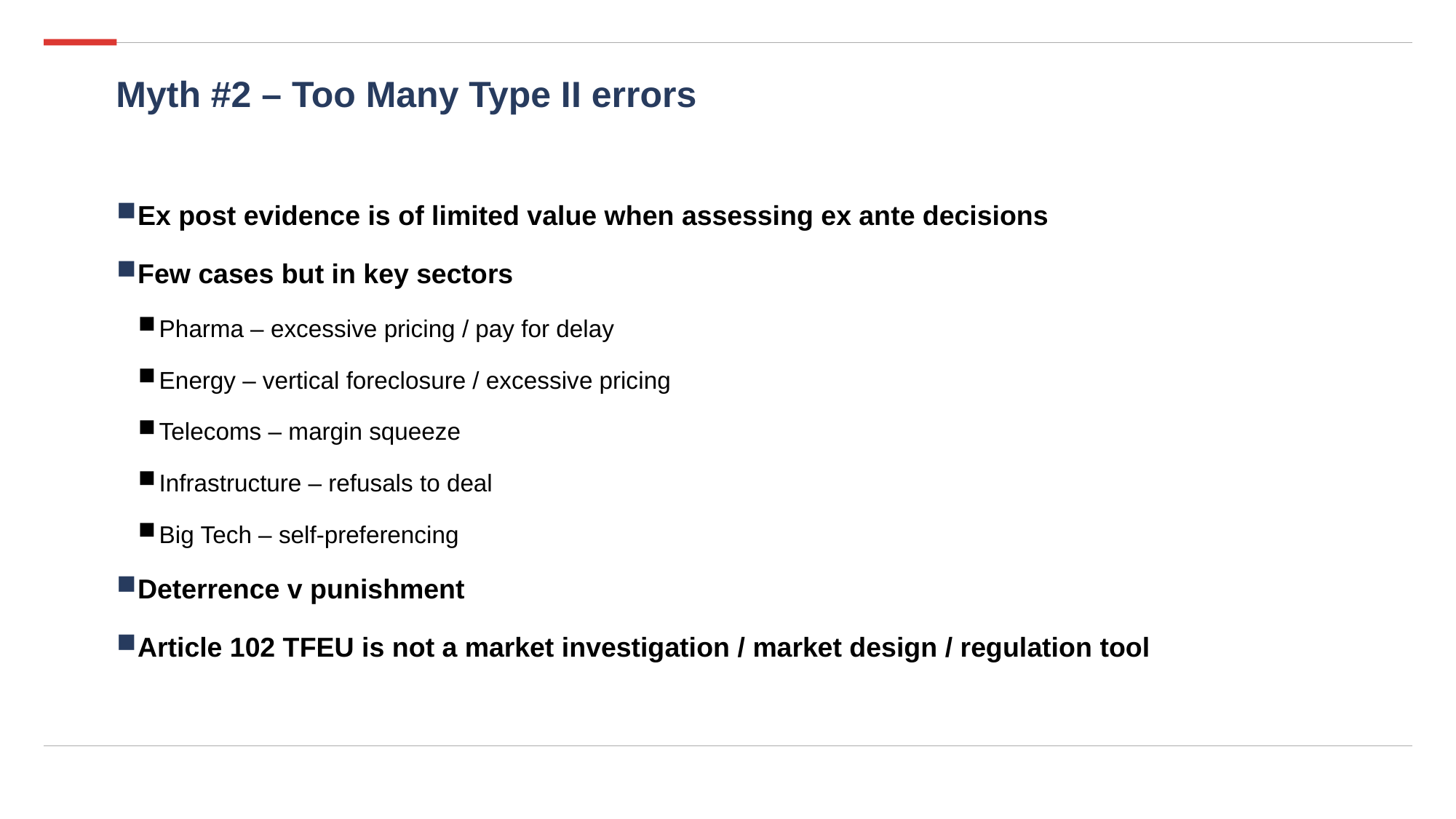

# Myth #2 – Too Many Type II errors
Ex post evidence is of limited value when assessing ex ante decisions
Few cases but in key sectors
Pharma – excessive pricing / pay for delay
Energy – vertical foreclosure / excessive pricing
Telecoms – margin squeeze
Infrastructure – refusals to deal
Big Tech – self-preferencing
Deterrence v punishment
Article 102 TFEU is not a market investigation / market design / regulation tool